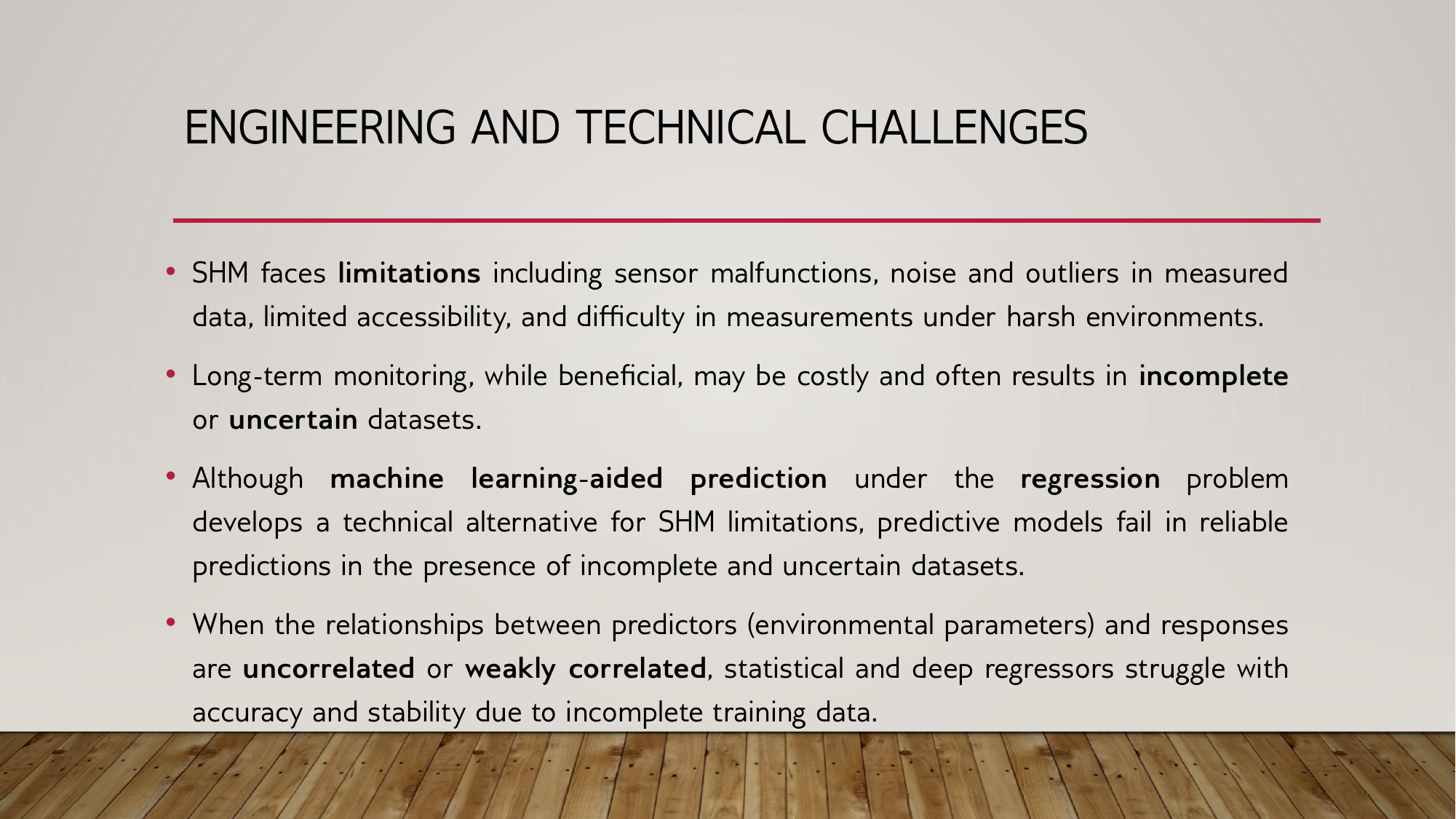

# Engineering and Technical Challenges
SHM faces limitations including sensor malfunctions, noise and outliers in measured data, limited accessibility, and difficulty in measurements under harsh environments.
Long-term monitoring, while beneficial, may be costly and often results in incomplete or uncertain datasets.
Although machine learning-aided prediction under the regression problem develops a technical alternative for SHM limitations, predictive models fail in reliable predictions in the presence of incomplete and uncertain datasets.
When the relationships between predictors (environmental parameters) and responses are uncorrelated or weakly correlated, statistical and deep regressors struggle with accuracy and stability due to incomplete training data.